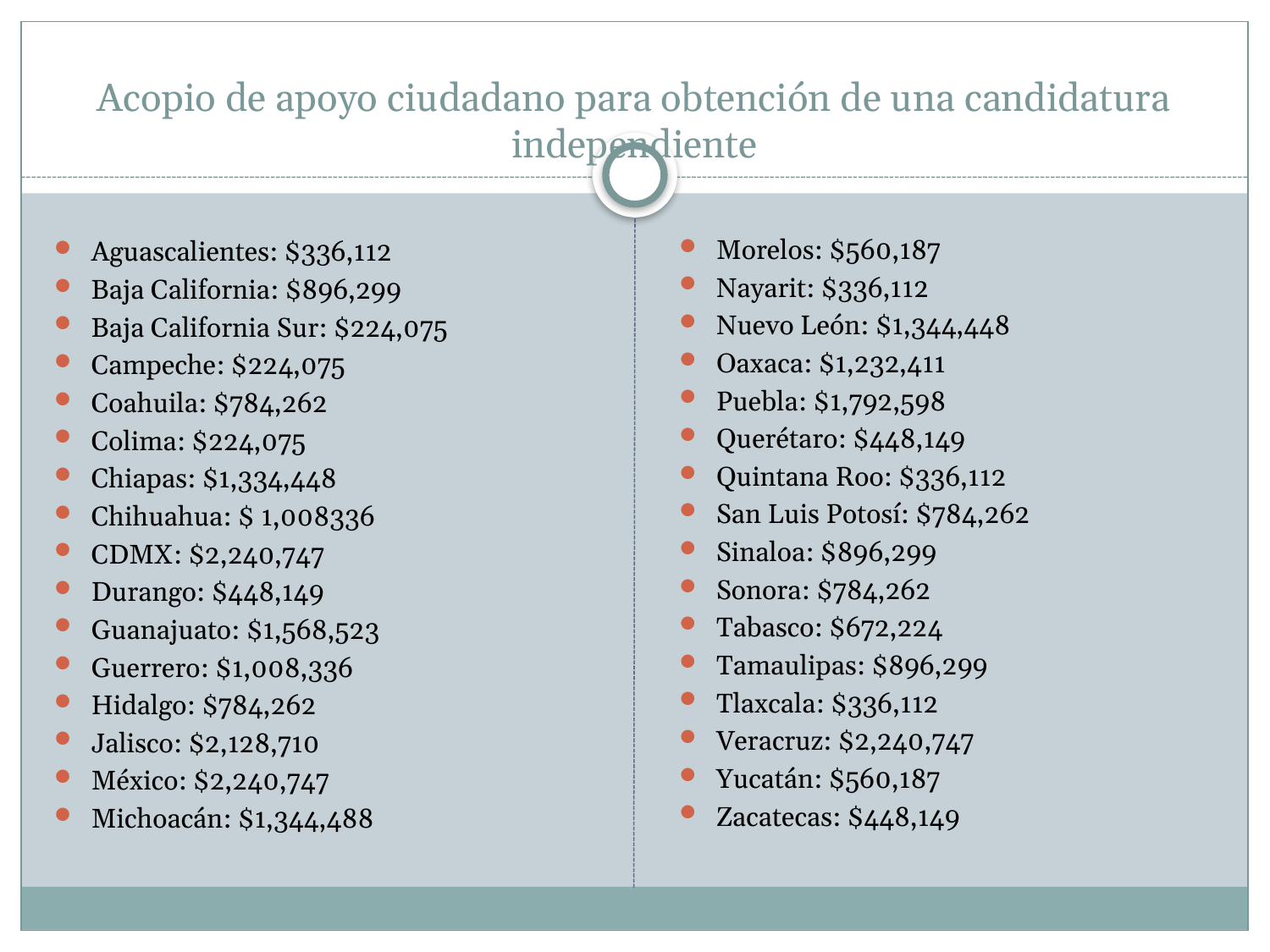

# Acopio de apoyo ciudadano para obtención de una candidatura independiente

Aguascalientes: $336,112
Baja California: $896,299
Baja California Sur: $224,075
Campeche: $224,075
Coahuila: $784,262
Colima: $224,075
Chiapas: $1,334,448
Chihuahua: $ 1,008336
CDMX: $2,240,747
Durango: $448,149
Guanajuato: $1,568,523
Guerrero: $1,008,336
Hidalgo: $784,262
Jalisco: $2,128,710
México: $2,240,747
Michoacán: $1,344,488

Morelos: $560,187
Nayarit: $336,112
Nuevo León: $1,344,448
Oaxaca: $1,232,411
Puebla: $1,792,598
Querétaro: $448,149
Quintana Roo: $336,112
San Luis Potosí: $784,262
Sinaloa: $896,299
Sonora: $784,262
Tabasco: $672,224
Tamaulipas: $896,299
Tlaxcala: $336,112
Veracruz: $2,240,747
Yucatán: $560,187
Zacatecas: $448,149